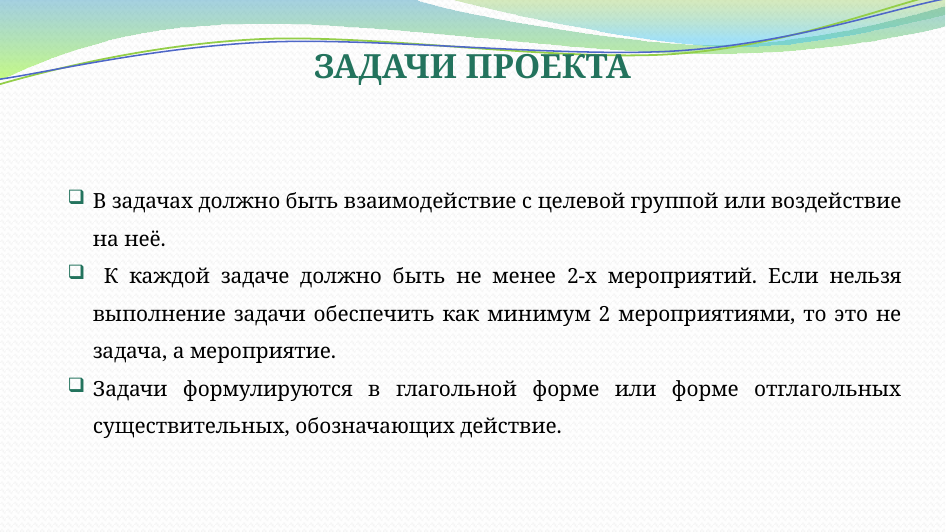

# ЗАДАЧИ ПРОЕКТА
В задачах должно быть взаимодействие с целевой группой или воздействие на неё.
 К каждой задаче должно быть не менее 2-х мероприятий. Если нельзя выполнение задачи обеспечить как минимум 2 мероприятиями, то это не задача, а мероприятие.
Задачи формулируются в глагольной форме или форме отглагольных существительных, обозначающих действие.